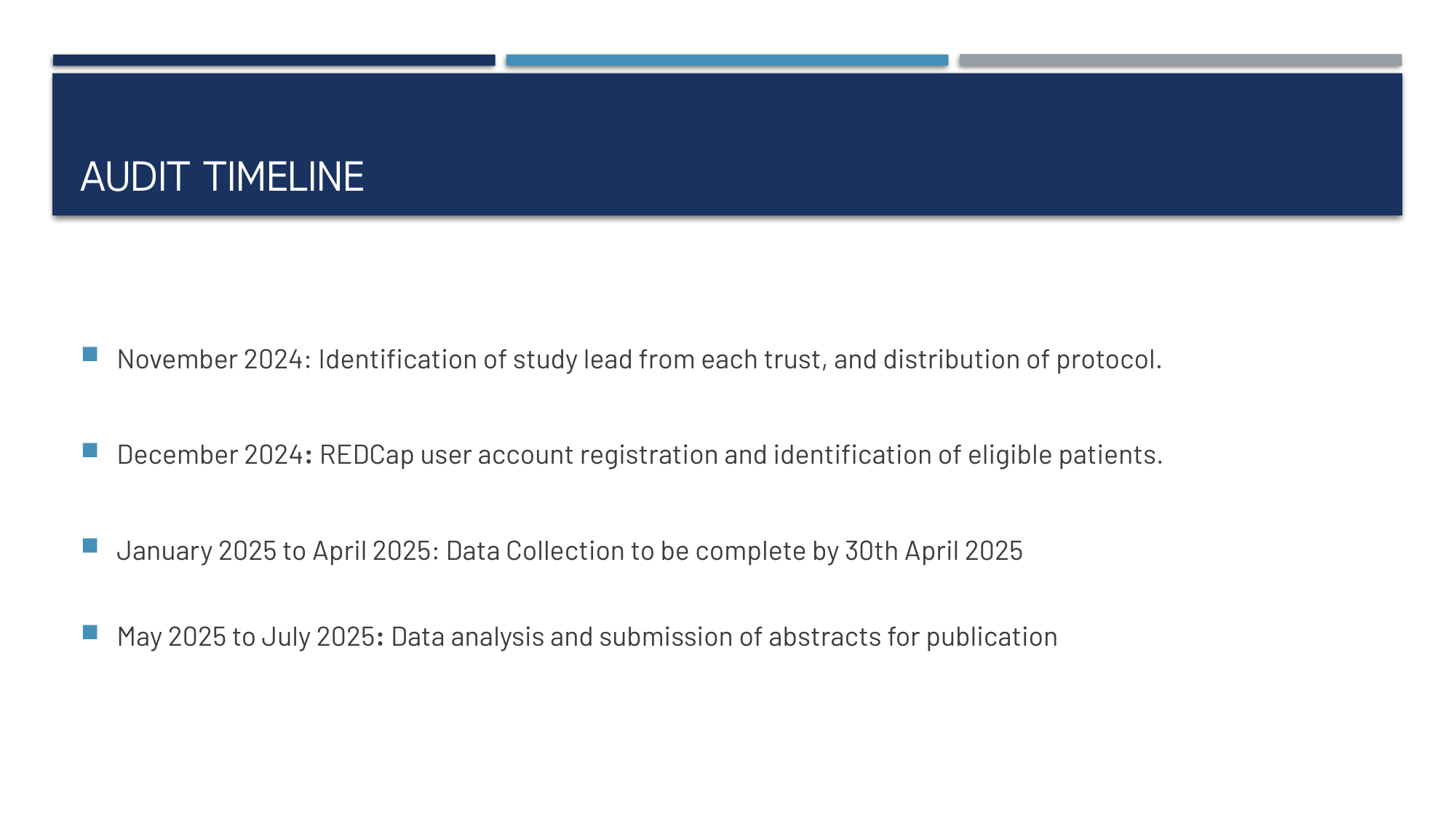

# audit timeline
November 2024: Identification of study lead from each trust, and distribution of protocol.
December 2024: REDCap user account registration and identification of eligible patients.
January 2025 to April 2025: Data Collection to be complete by 30th April 2025
May 2025 to July 2025: Data analysis and submission of abstracts for publication